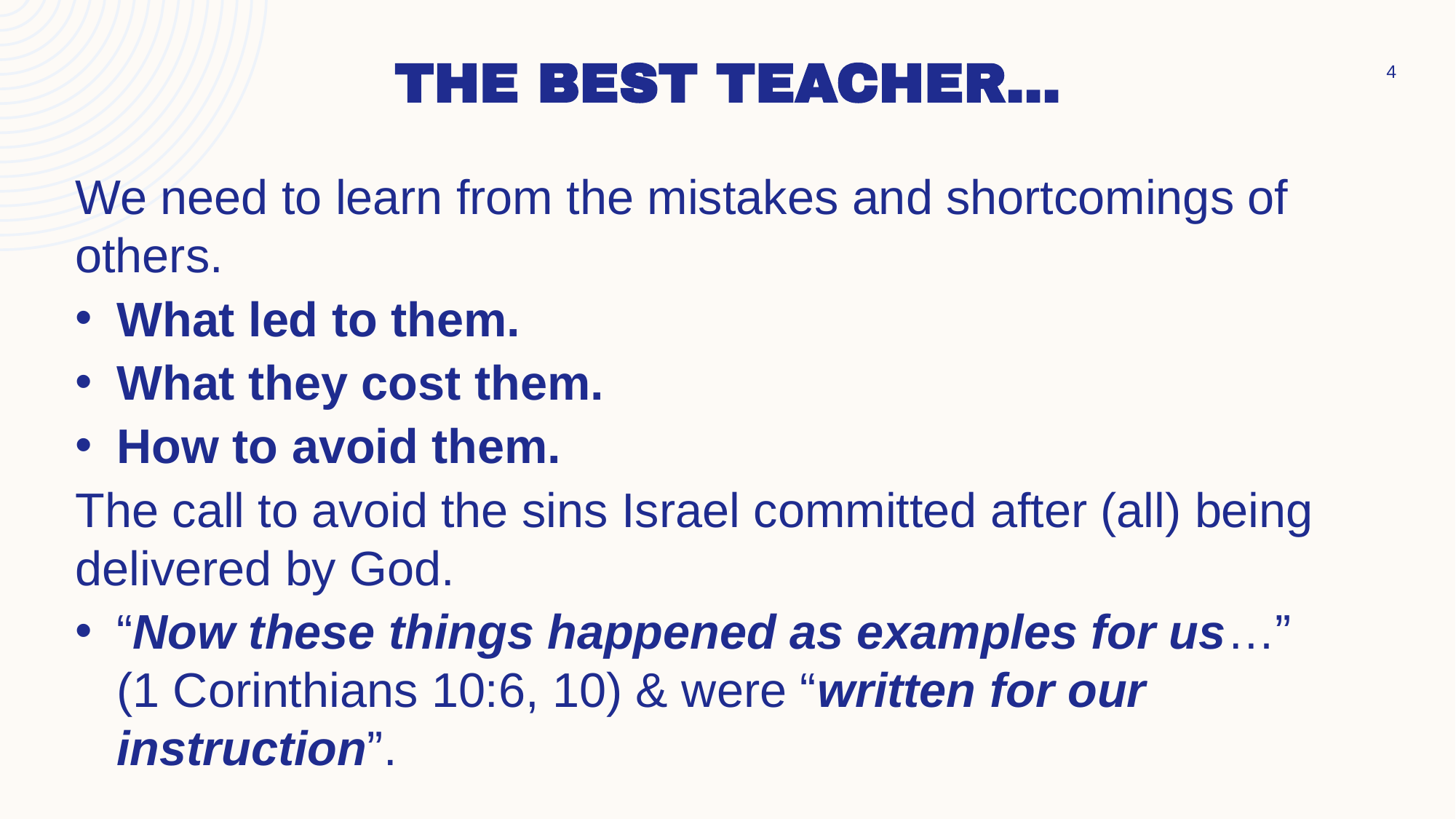

# The Best teacher…
4
We need to learn from the mistakes and shortcomings of others.
What led to them.
What they cost them.
How to avoid them.
The call to avoid the sins Israel committed after (all) being delivered by God.
“Now these things happened as examples for us…”
(1 Corinthians 10:6, 10) & were “written for our instruction”.